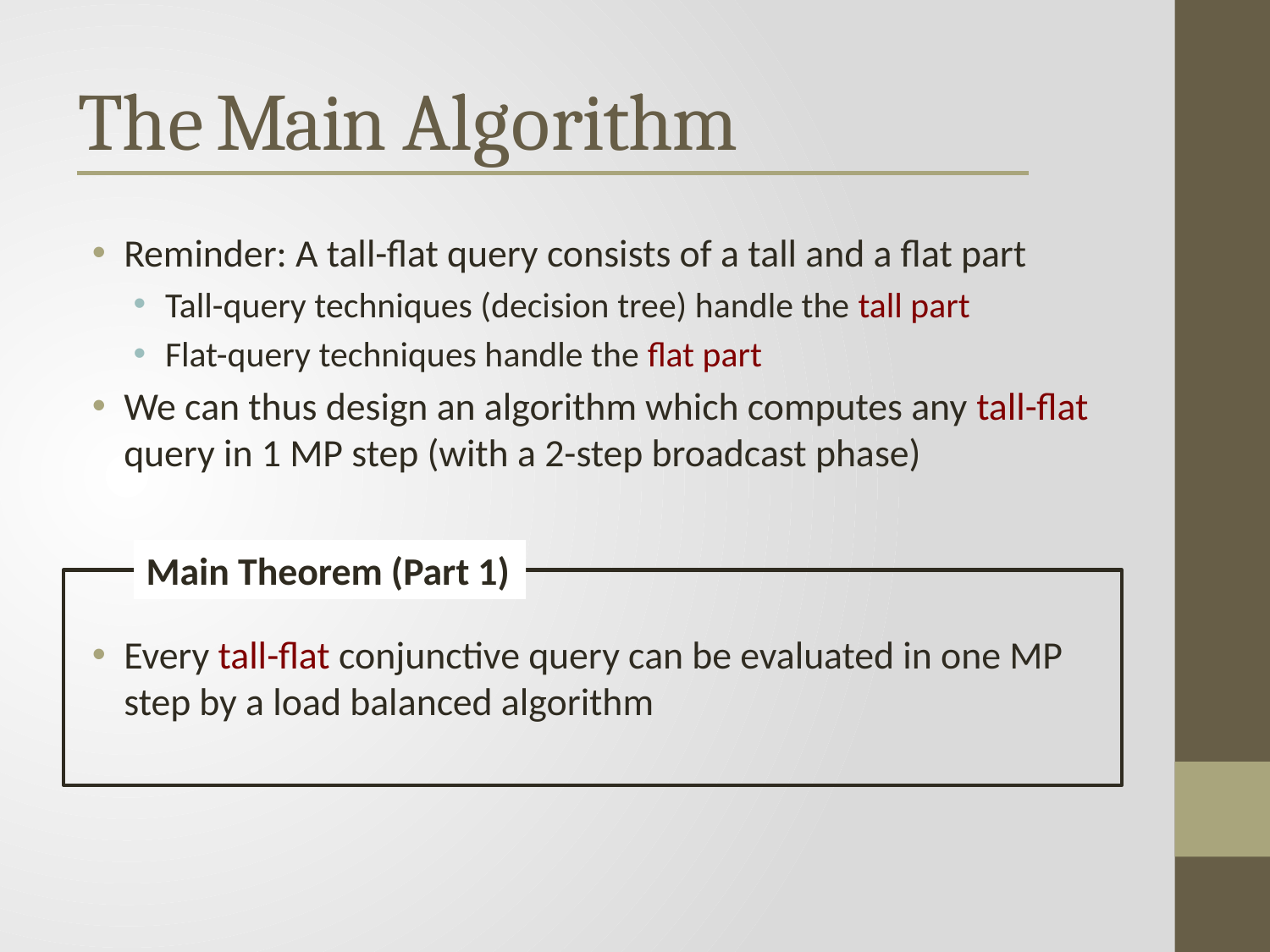

# The Main Algorithm
Reminder: A tall-flat query consists of a tall and a flat part
Tall-query techniques (decision tree) handle the tall part
Flat-query techniques handle the flat part
We can thus design an algorithm which computes any tall-flat query in 1 MP step (with a 2-step broadcast phase)
Main Theorem (Part 1)

Every tall-flat conjunctive query can be evaluated in one MP step by a load balanced algorithm